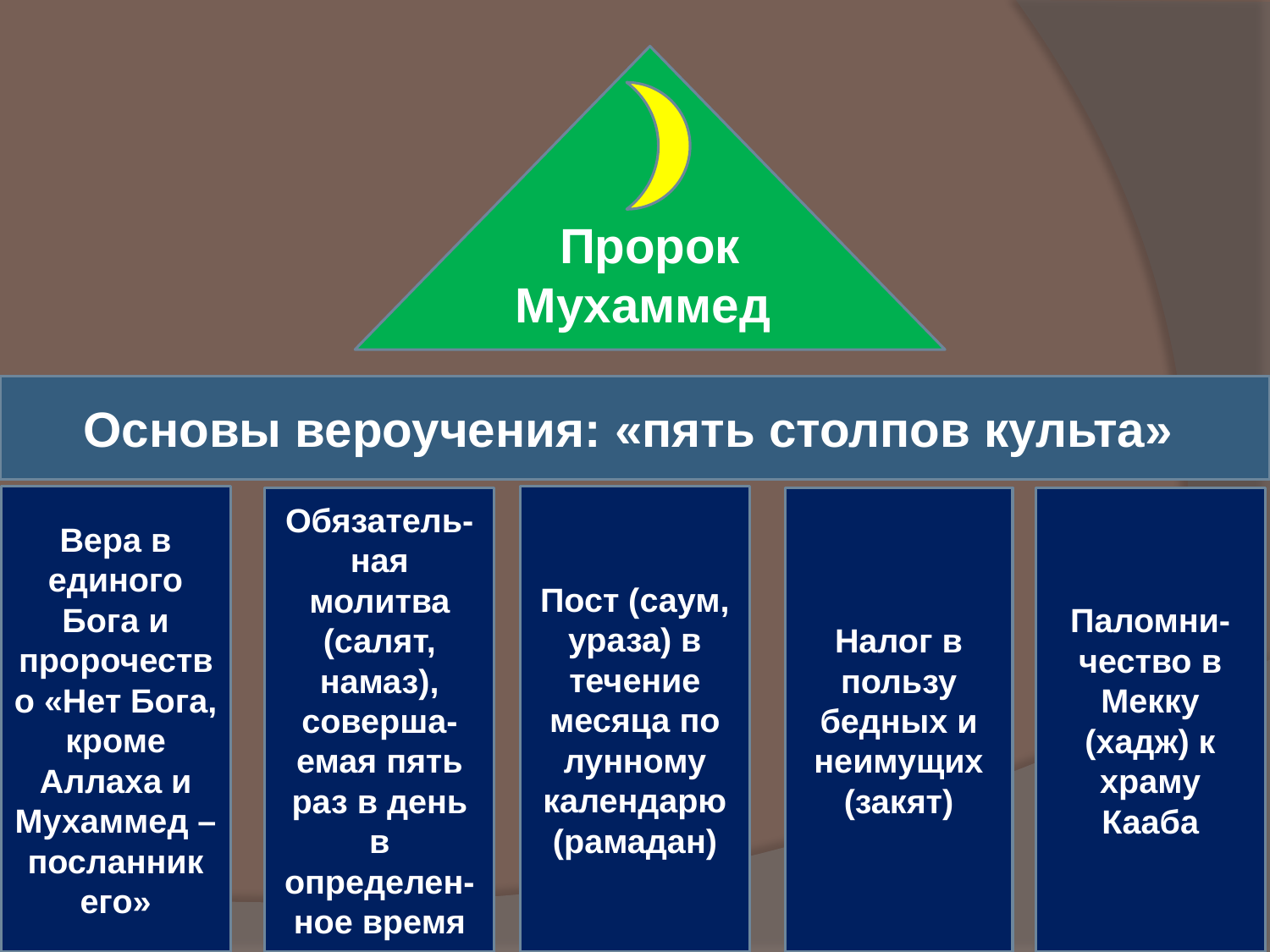

Пророк Мухаммед

Основы вероучения: «пять столпов культа»
Вера в единого Бога и пророчество «Нет Бога, кроме Аллаха и Мухаммед – посланник его»
Пост (саум, ураза) в течение месяца по лунному календарю (рамадан)
Обязатель-ная молитва (салят, намаз), соверша-емая пять раз в день в определен-ное время
Налог в пользу бедных и неимущих (закят)
Паломни-чество в Мекку (хадж) к храму Кааба